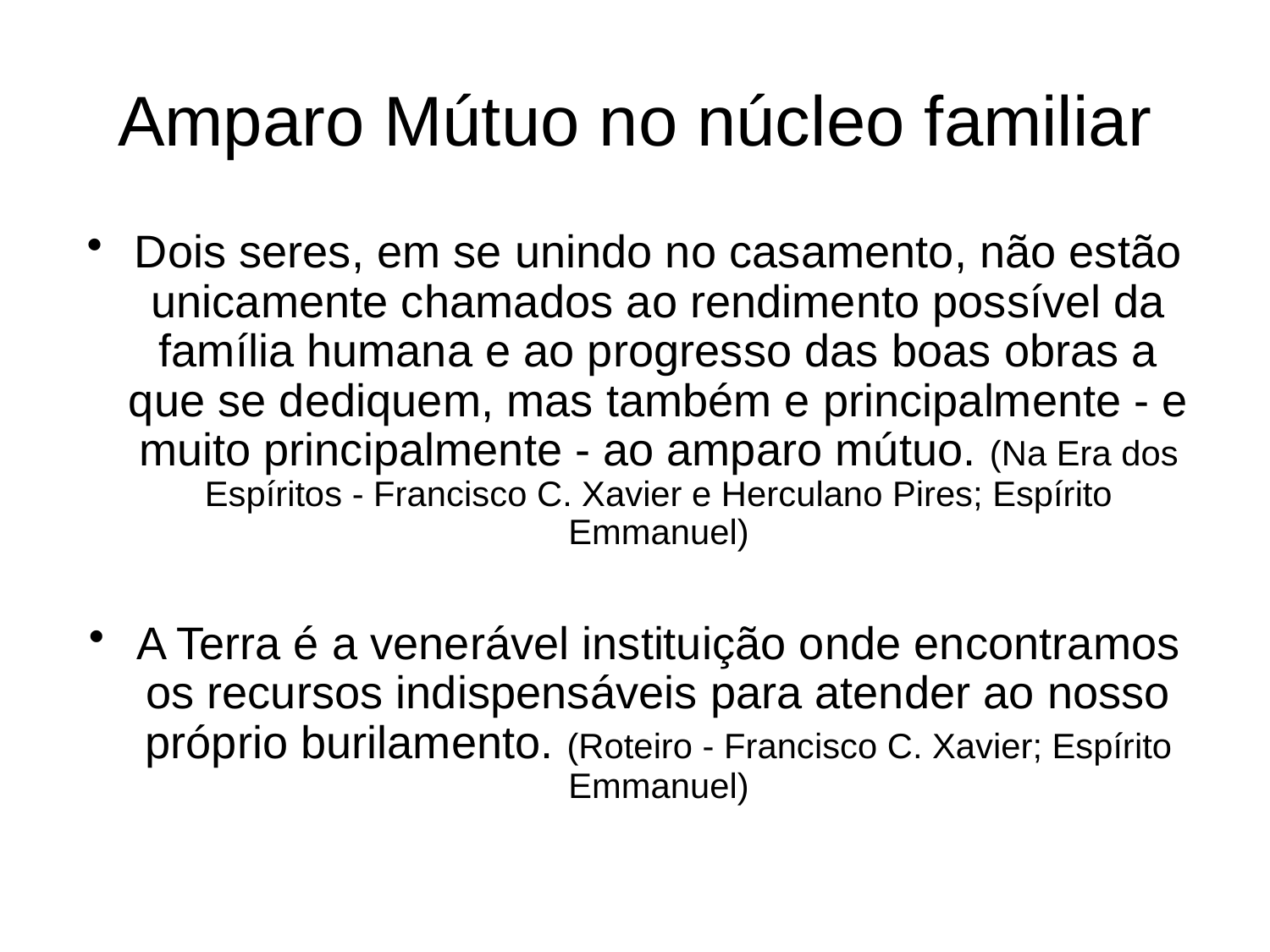

# Amparo Mútuo no núcleo familiar
Dois seres, em se unindo no casamento, não estão unicamente chamados ao rendimento possível da família humana e ao progresso das boas obras a que se dediquem, mas também e principalmente - e muito principalmente - ao amparo mútuo. (Na Era dos Espíritos - Francisco C. Xavier e Herculano Pires; Espírito Emmanuel)

A Terra é a venerável instituição onde encontramos os recursos indispensáveis para atender ao nosso próprio burilamento. (Roteiro - Francisco C. Xavier; Espírito Emmanuel)